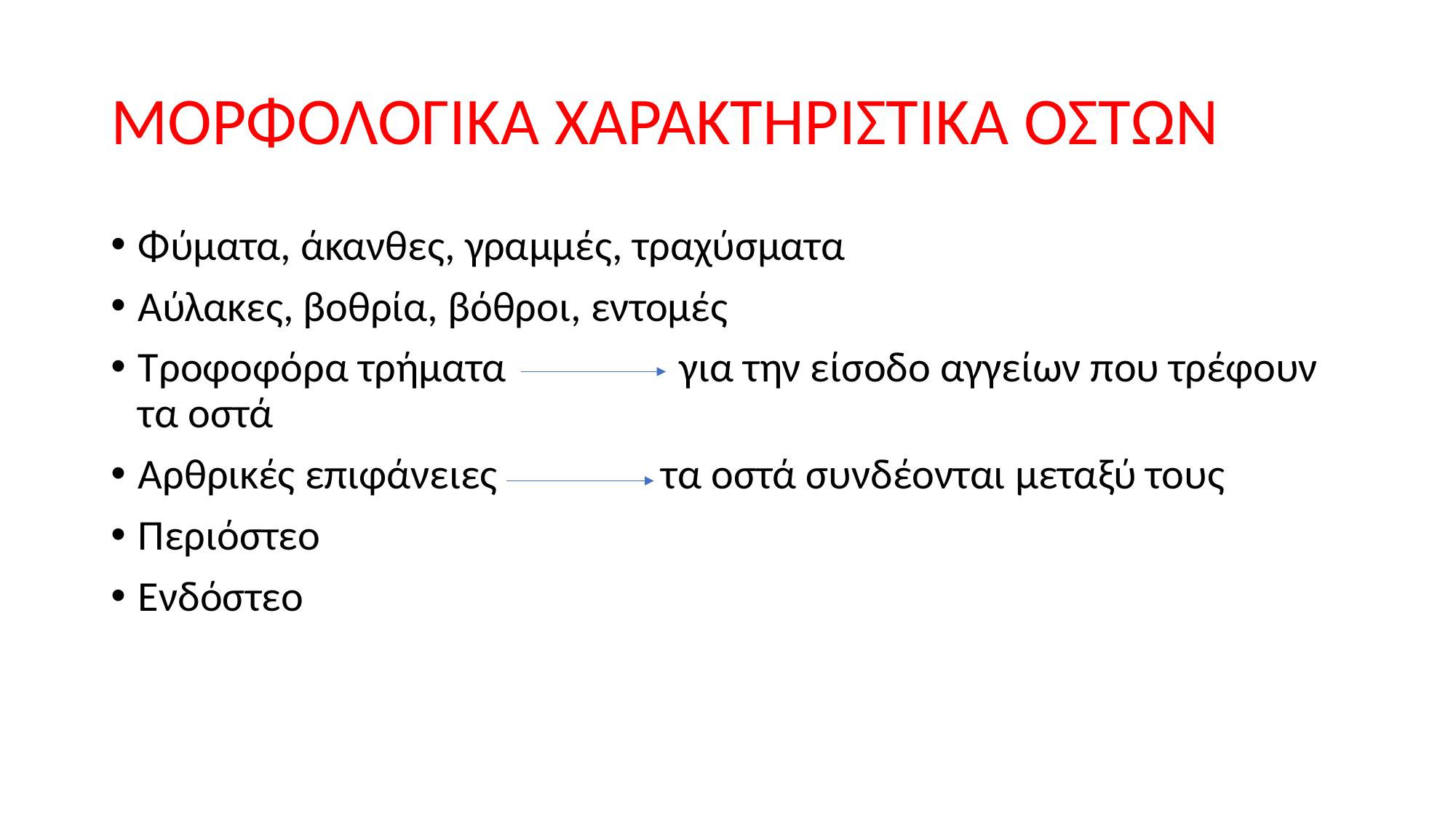

# ΜΟΡΦΟΛΟΓΙΚΑ ΧΑΡΑΚΤΗΡΙΣΤΙΚΑ ΟΣΤΩΝ
Φύματα, άκανθες, γραμμές, τραχύσματα
Αύλακες, βοθρία, βόθροι, εντομές
Τροφοφόρα τρήματα                  για την είσοδο αγγείων που τρέφουν τα οστά
Αρθρικές επιφάνειες                 τα οστά συνδέονται μεταξύ τους
Περιόστεο
Ενδόστεο